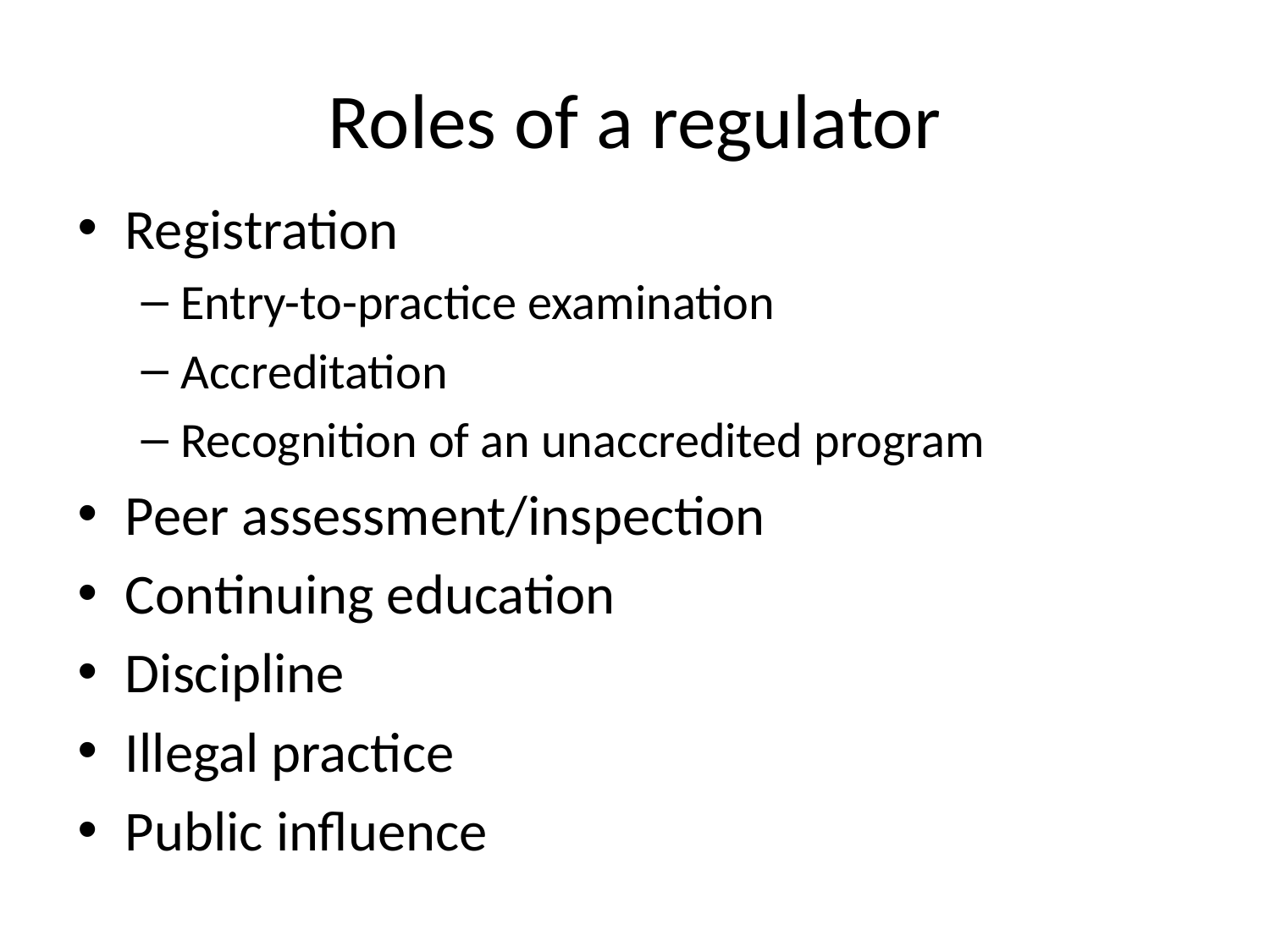

# Roles of a regulator
Registration
Entry-to-practice examination
Accreditation
Recognition of an unaccredited program
Peer assessment/inspection
Continuing education
Discipline
Illegal practice
Public influence